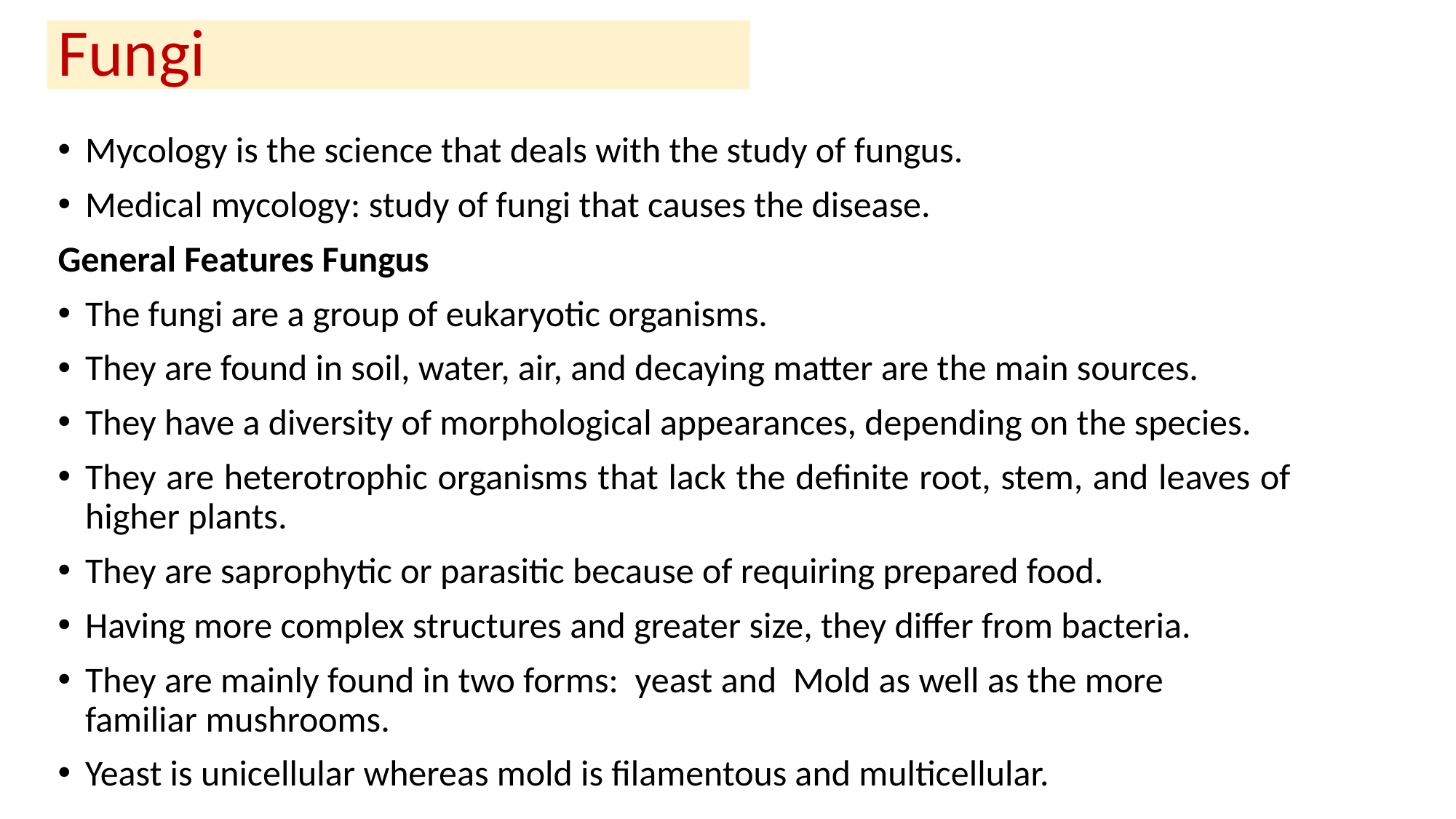

# Fungi
Mycology is the science that deals with the study of fungus.
Medical mycology: study of fungi that causes the disease.
General Features Fungus
The fungi are a group of eukaryotic organisms.
They are found in soil, water, air, and decaying matter are the main sources.
They have a diversity of morphological appearances, depending on the species.
They are heterotrophic organisms that lack the definite root, stem, and leaves of higher plants.
They are saprophytic or parasitic because of requiring prepared food.
Having more complex structures and greater size, they differ from bacteria.
They are mainly found in two forms:  yeast and  Mold as well as the more familiar mushrooms.
Yeast is unicellular whereas mold is filamentous and multicellular.